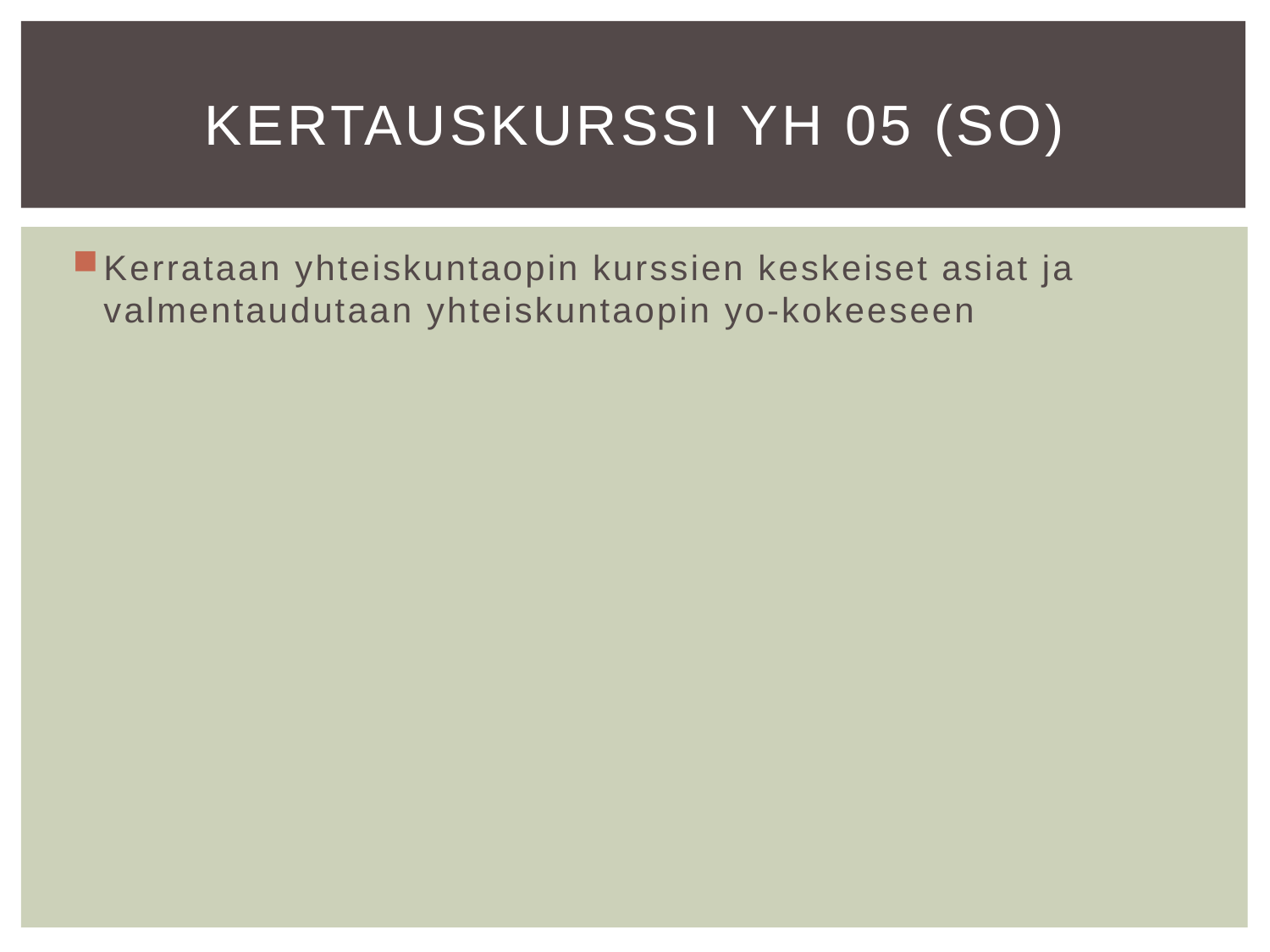

# KERTAUSKURSSI yh 05 (SO)
Kerrataan yhteiskuntaopin kurssien keskeiset asiat ja valmentaudutaan yhteiskuntaopin yo-kokeeseen